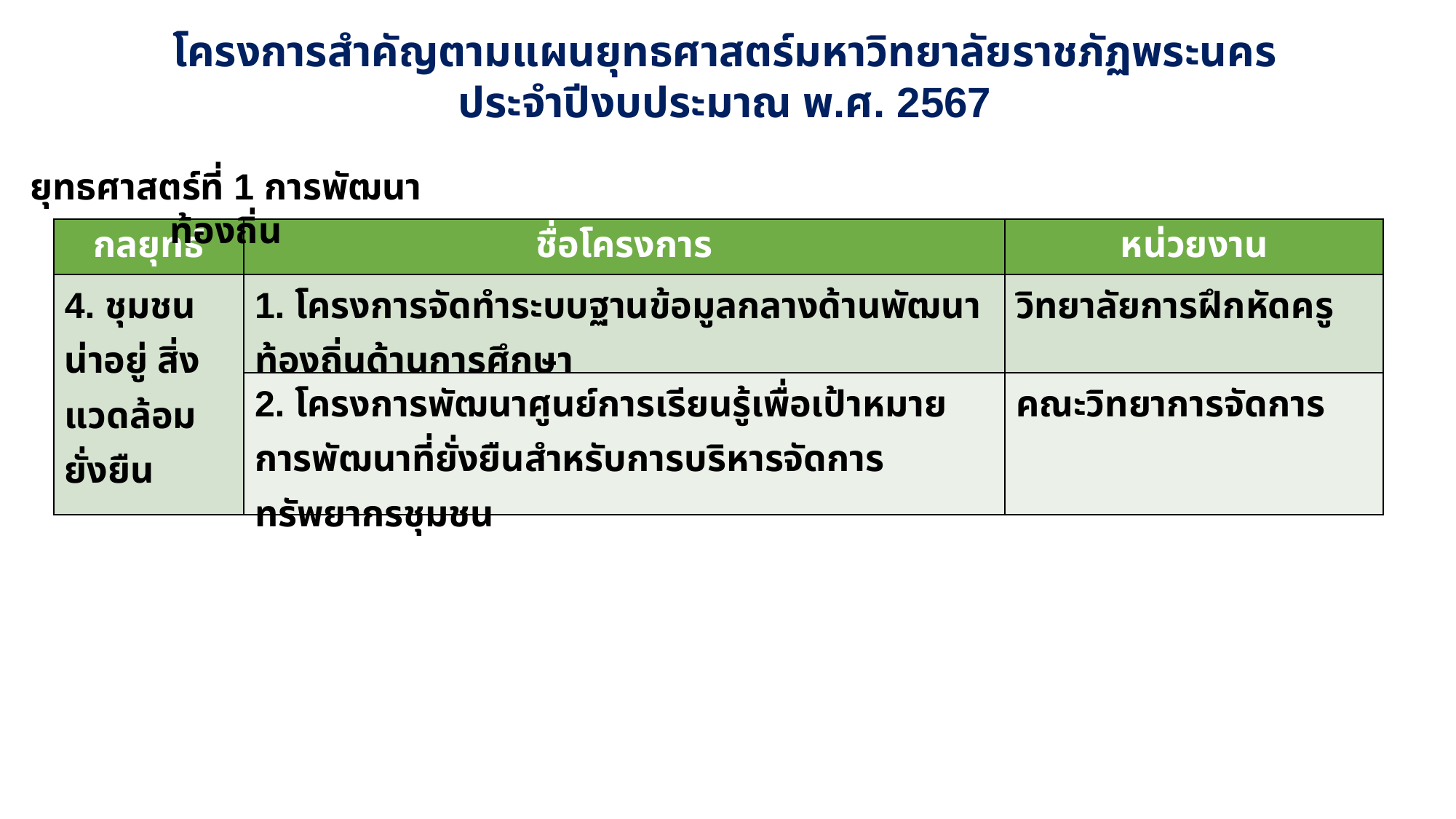

โครงการสำคัญตามแผนยุทธศาสตร์มหาวิทยาลัยราชภัฏพระนคร
ประจำปีงบประมาณ พ.ศ. 2567

ยุทธศาสตร์ที่ 1 การพัฒนาท้องถิ่น
| กลยุทธ์ | ชื่อโครงการ | หน่วยงาน |
| --- | --- | --- |
| 4. ชุมชนน่าอยู่ สิ่งแวดล้อมยั่งยืน | 1. โครงการจัดทำระบบฐานข้อมูลกลางด้านพัฒนาท้องถิ่นด้านการศึกษา | วิทยาลัยการฝึกหัดครู |
|  | 2. โครงการพัฒนาศูนย์การเรียนรู้เพื่อเป้าหมายการพัฒนาที่ยั่งยืนสำหรับการบริหารจัดการทรัพยากรชุมชน | คณะวิทยาการจัดการ |